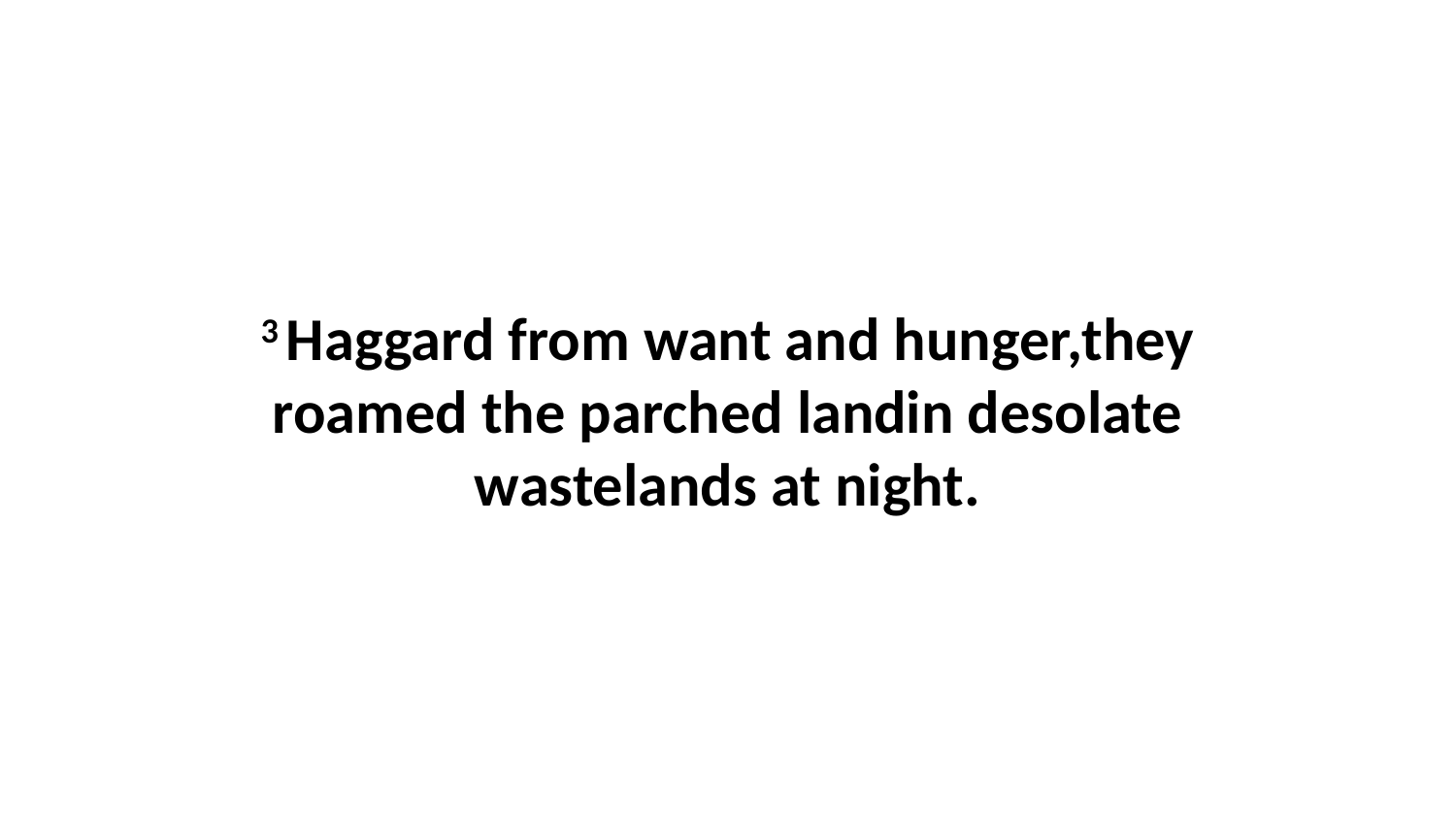

3 Haggard from want and hunger,they roamed the parched landin desolate wastelands at night.